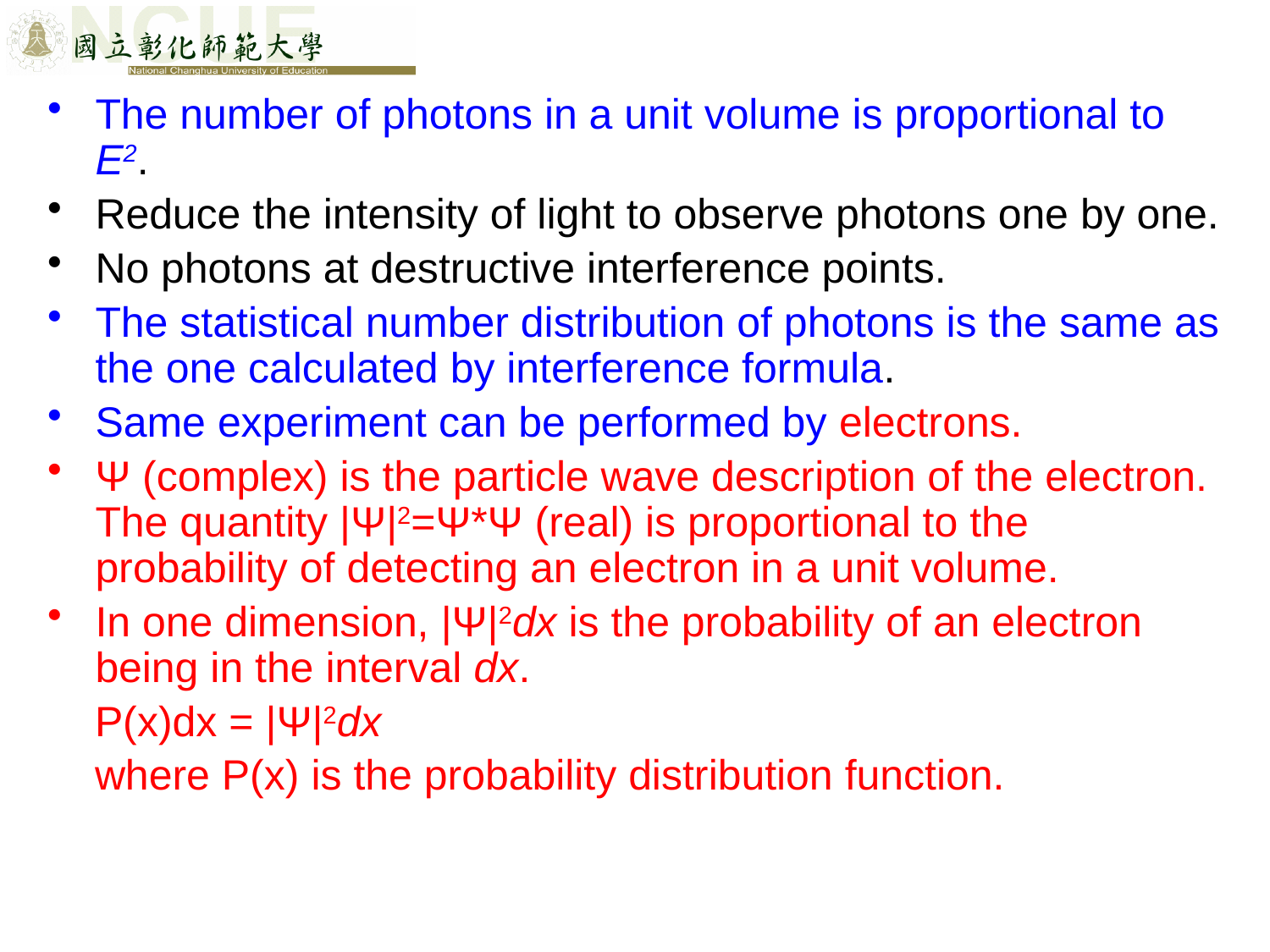

The number of photons in a unit volume is proportional to E2.
Reduce the intensity of light to observe photons one by one.
No photons at destructive interference points.
The statistical number distribution of photons is the same as the one calculated by interference formula.
Same experiment can be performed by electrons.
Ψ (complex) is the particle wave description of the electron. The quantity |Ψ|2=Ψ*Ψ (real) is proportional to the probability of detecting an electron in a unit volume.
In one dimension, |Ψ|2dx is the probability of an electron being in the interval dx.
    P(x)dx = |Ψ|2dx
    where P(x) is the probability distribution function.